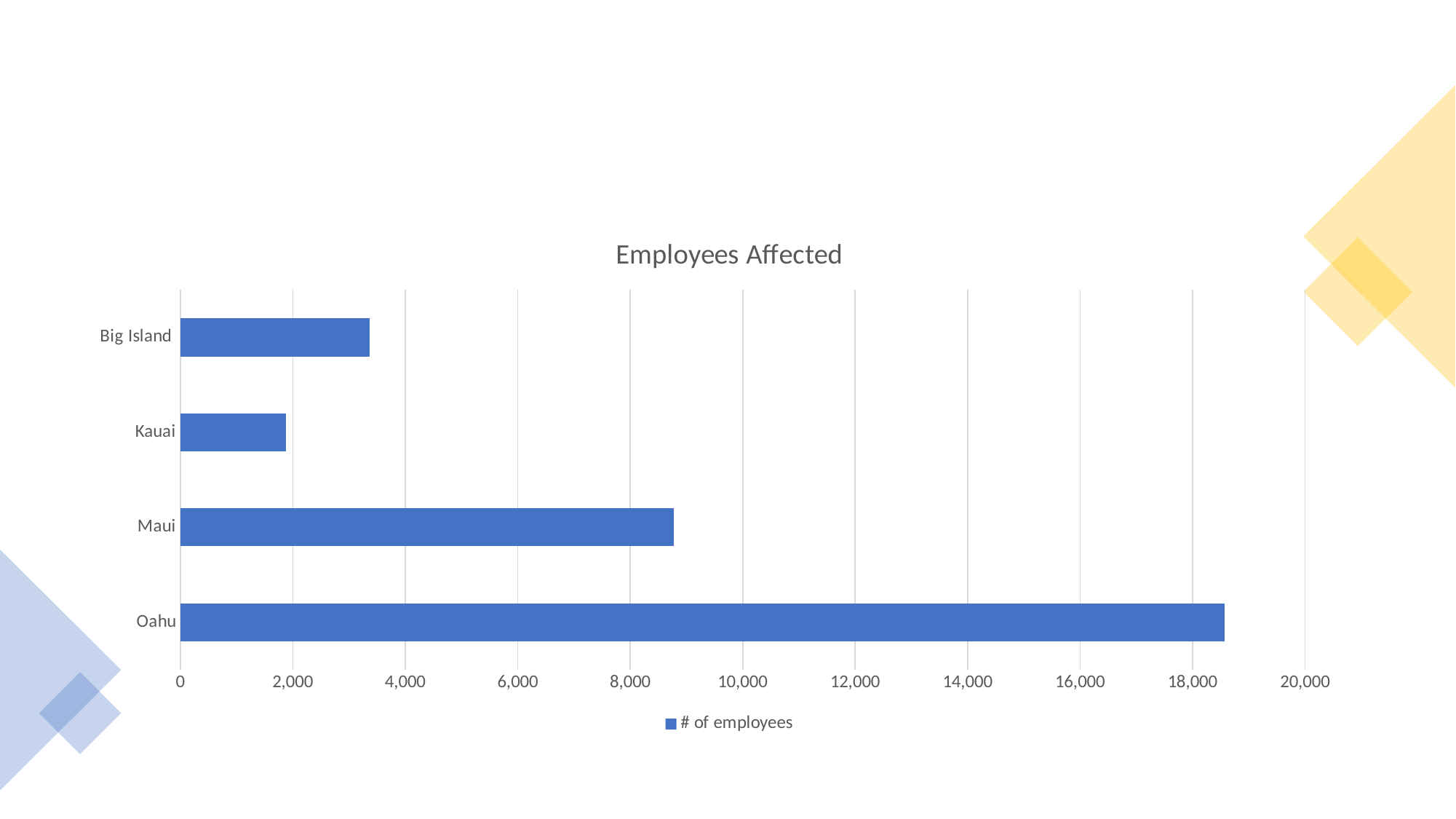

### Chart: Employees Affected

| Category | # of employees |
|---|---|
| Oahu | 18572.0 |
| Maui | 8770.0 |
| Kauai | 1882.0 |
| Big Island  | 3363.0 |